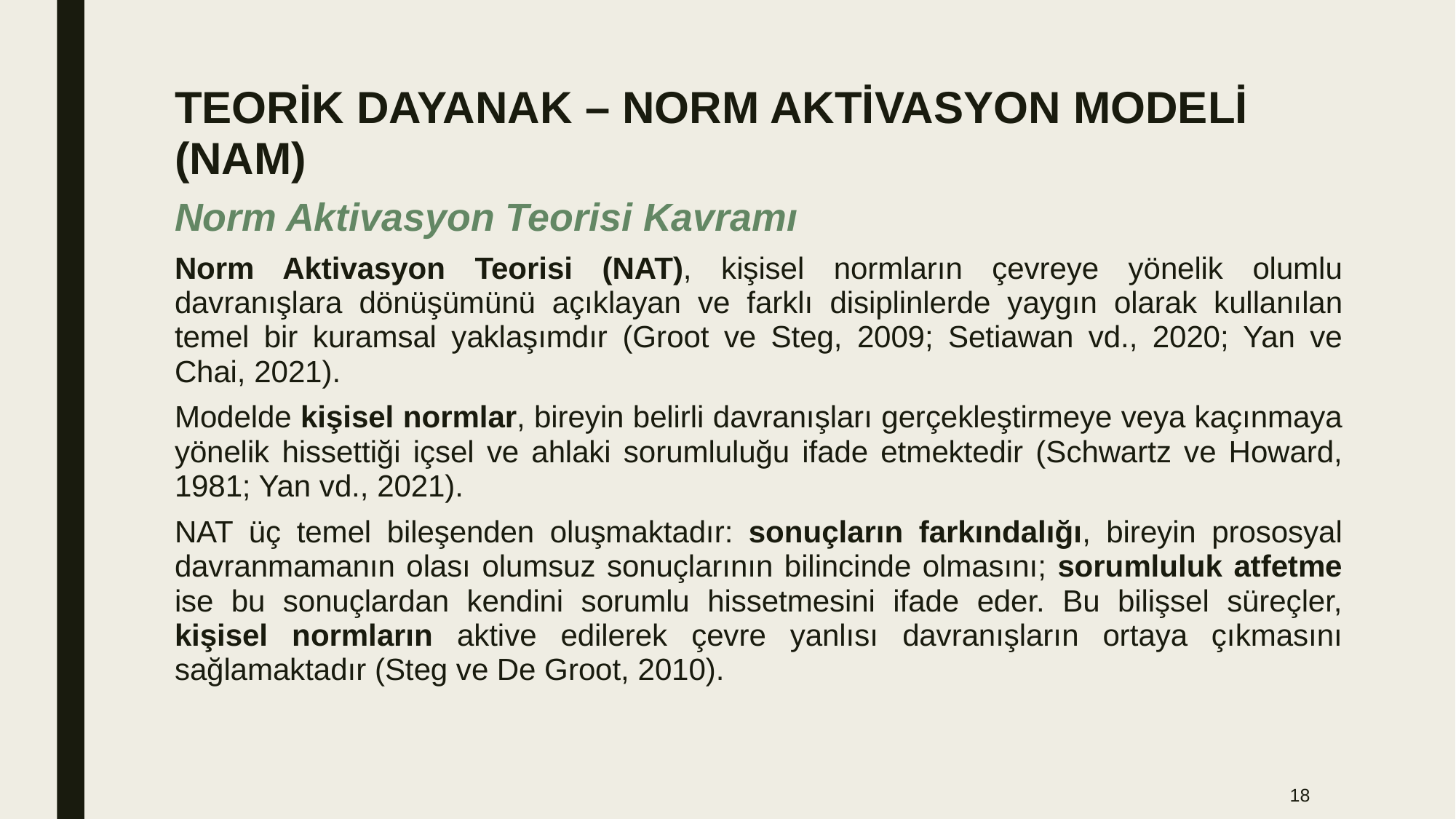

TEORİK DAYANAK – NORM AKTİVASYON MODELİ (NAM)
Norm Aktivasyon Teorisi Kavramı
Norm Aktivasyon Teorisi (NAT), kişisel normların çevreye yönelik olumlu davranışlara dönüşümünü açıklayan ve farklı disiplinlerde yaygın olarak kullanılan temel bir kuramsal yaklaşımdır (Groot ve Steg, 2009; Setiawan vd., 2020; Yan ve Chai, 2021).
Modelde kişisel normlar, bireyin belirli davranışları gerçekleştirmeye veya kaçınmaya yönelik hissettiği içsel ve ahlaki sorumluluğu ifade etmektedir (Schwartz ve Howard, 1981; Yan vd., 2021).
NAT üç temel bileşenden oluşmaktadır: sonuçların farkındalığı, bireyin prososyal davranmamanın olası olumsuz sonuçlarının bilincinde olmasını; sorumluluk atfetme ise bu sonuçlardan kendini sorumlu hissetmesini ifade eder. Bu bilişsel süreçler, kişisel normların aktive edilerek çevre yanlısı davranışların ortaya çıkmasını sağlamaktadır (Steg ve De Groot, 2010).
18